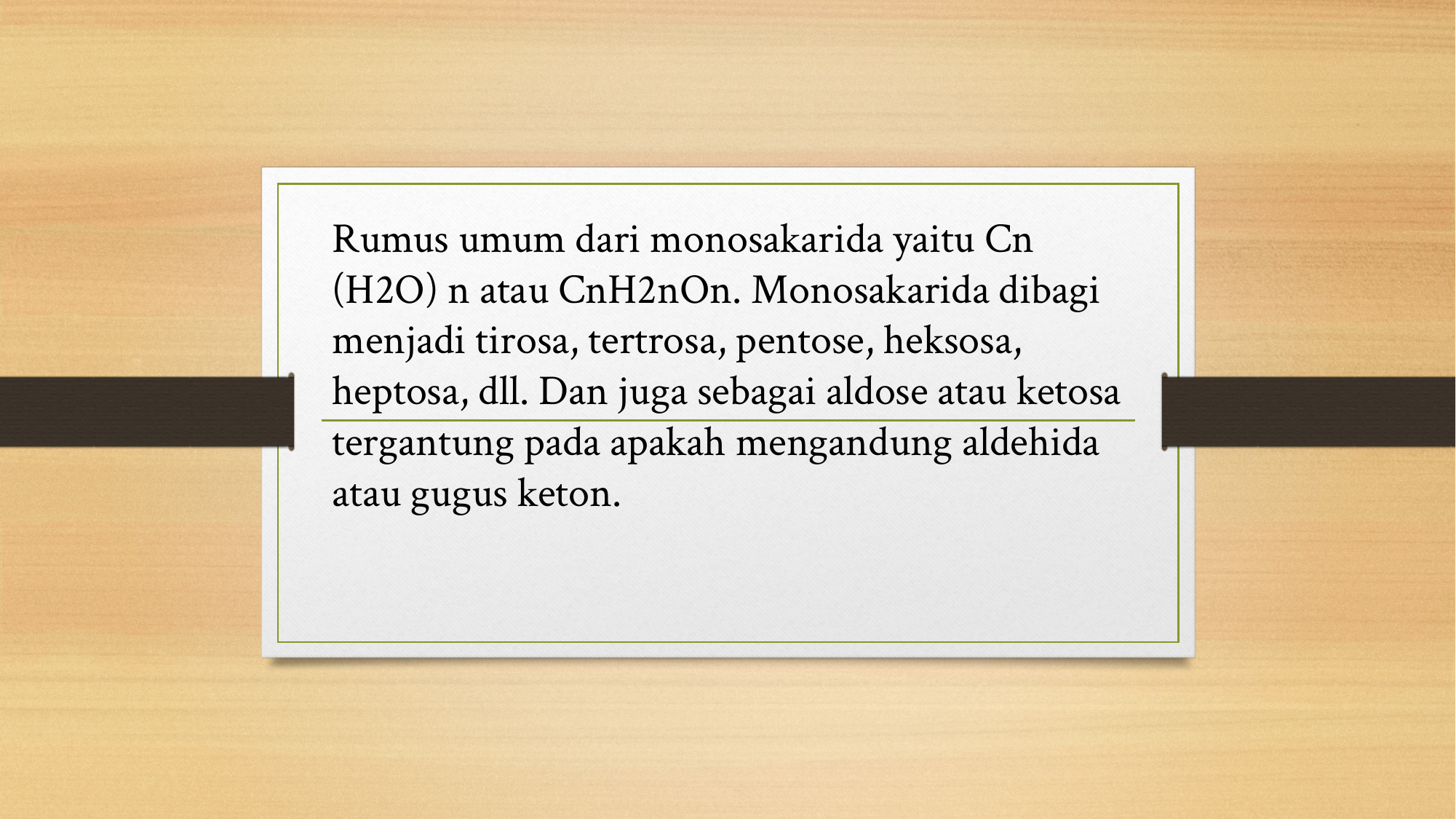

Rumus umum dari monosakarida yaitu Cn (H2O) n atau CnH2nOn. Monosakarida dibagi menjadi tirosa, tertrosa, pentose, heksosa, heptosa, dll. Dan juga sebagai aldose atau ketosa tergantung pada apakah mengandung aldehida atau gugus keton.